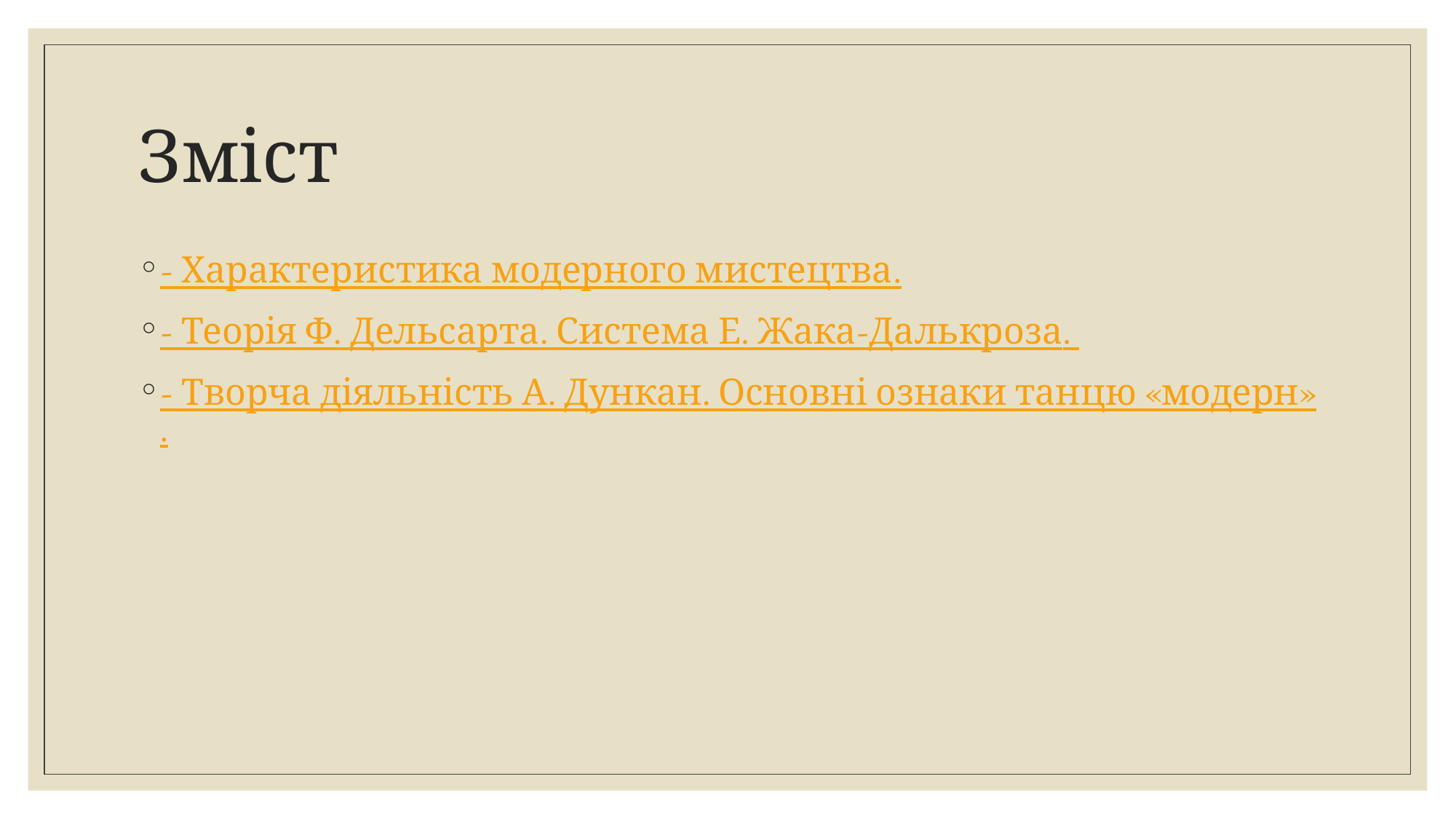

# Зміст
- Характеристика модерного мистецтва.
- Теорія Ф. Дельсарта. Система Е. Жака-Далькроза.
- Творча діяльність А. Дункан. Основні ознаки танцю «модерн».